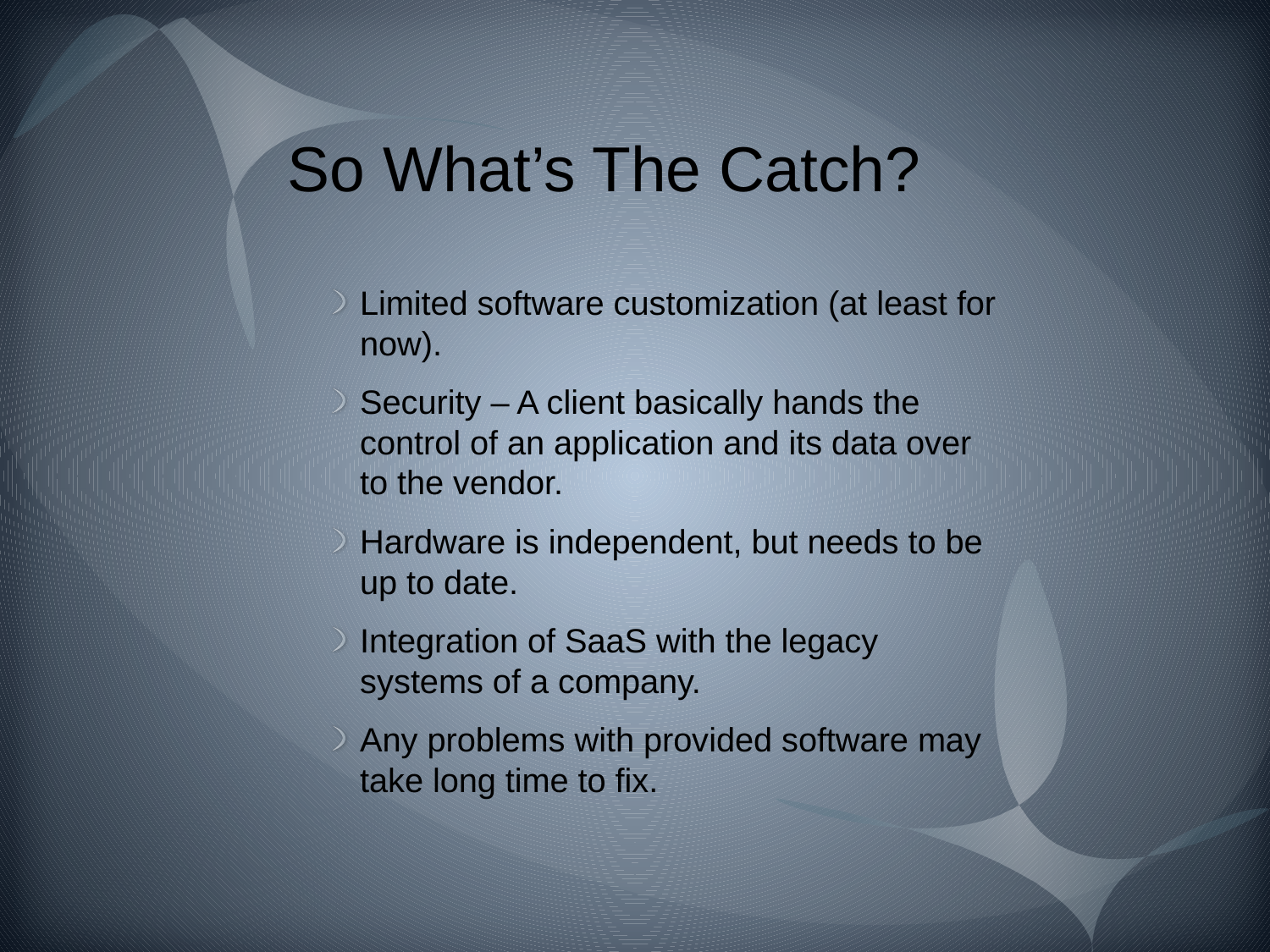

# So What’s The Catch?
Limited software customization (at least for now).
Security – A client basically hands the control of an application and its data over to the vendor.
Hardware is independent, but needs to be up to date.
Integration of SaaS with the legacy systems of a company.
Any problems with provided software may take long time to fix.